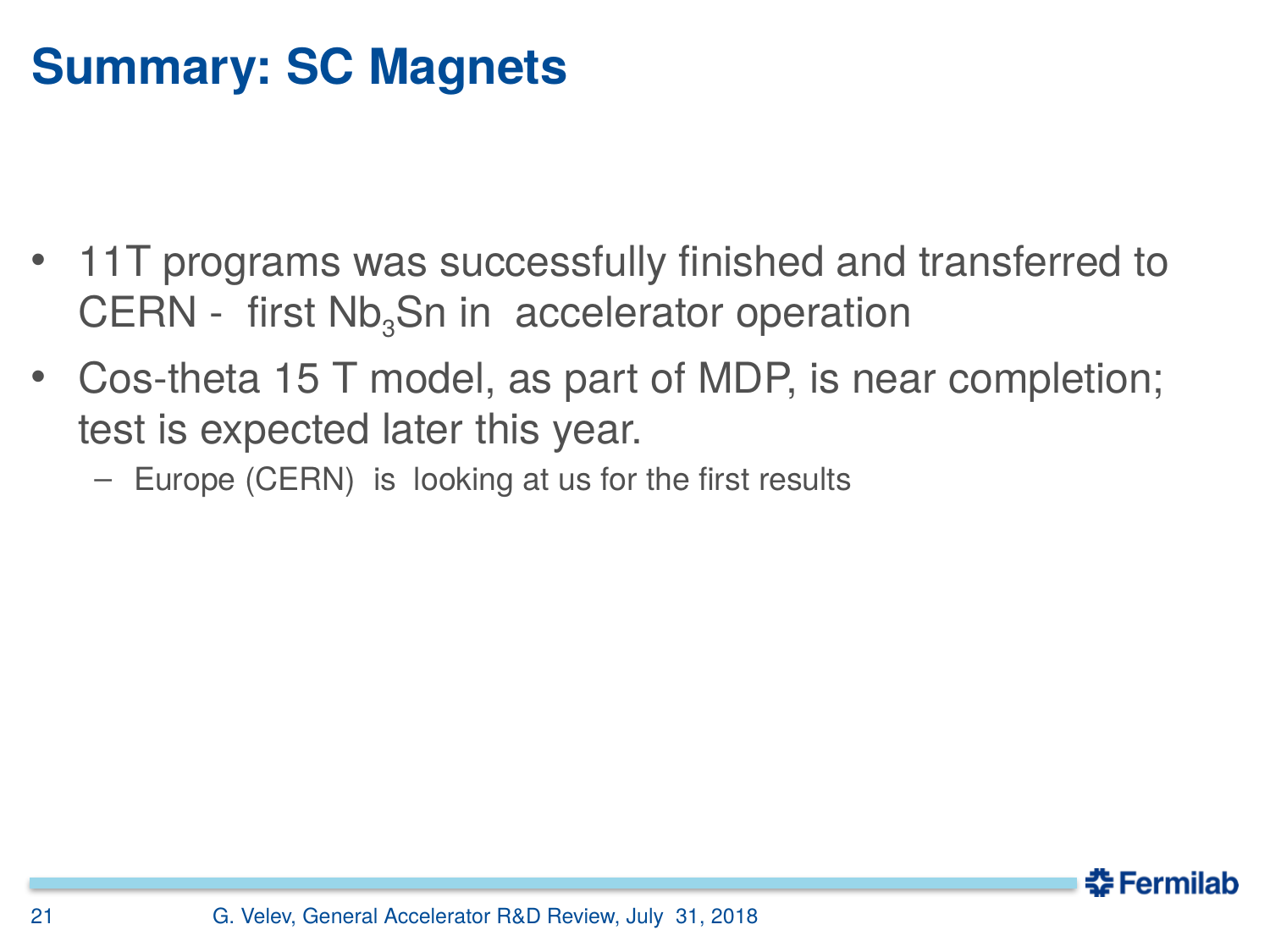

# Summary: SC Magnets
11T programs was successfully finished and transferred to  CERN -  first Nb3Sn in  accelerator operation
Cos-theta 15 T model, as part of MDP, is near completion; test is expected later this year.
Europe (CERN)  is  looking at us for the first results
21
G. Velev, General Accelerator R&D Review, July  31, 2018